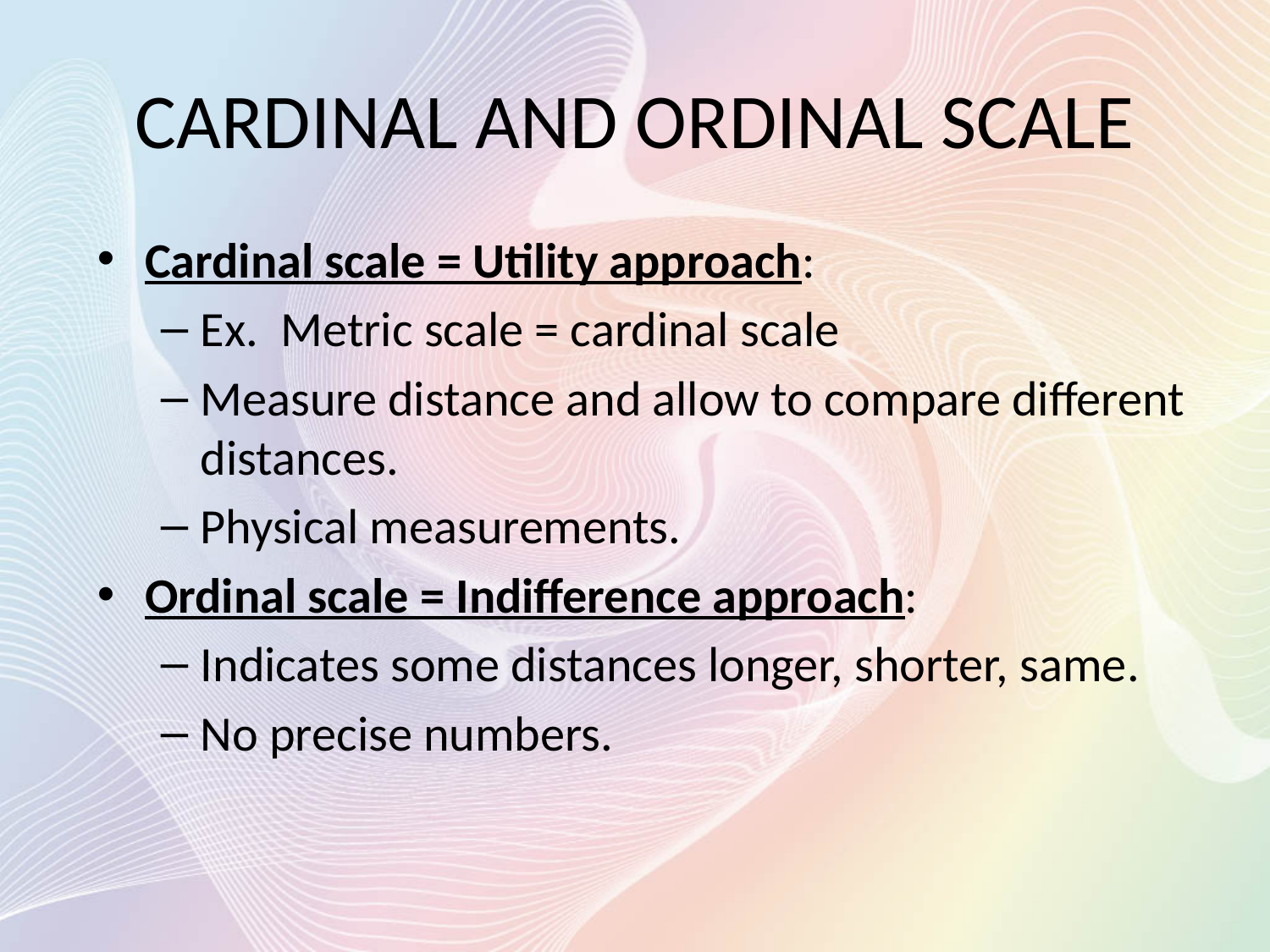

# CARDINAL AND ORDINAL SCALE
Cardinal scale = Utility approach:
Ex.  Metric scale = cardinal scale
Measure distance and allow to compare different distances.
Physical measurements.
Ordinal scale = Indifference approach:
Indicates some distances longer, shorter, same.
No precise numbers.